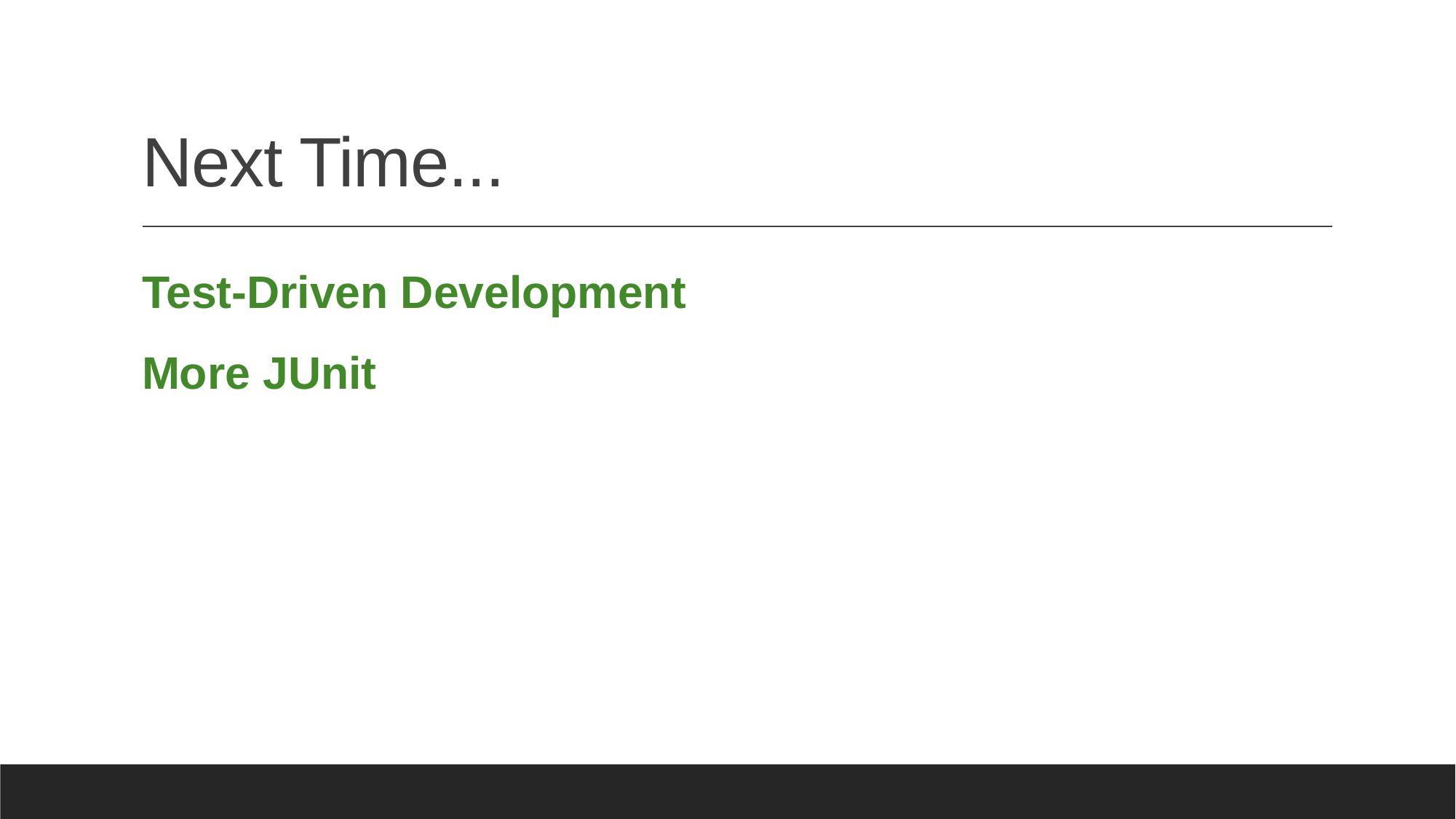

# Next Time...
Test-Driven Development
More JUnit